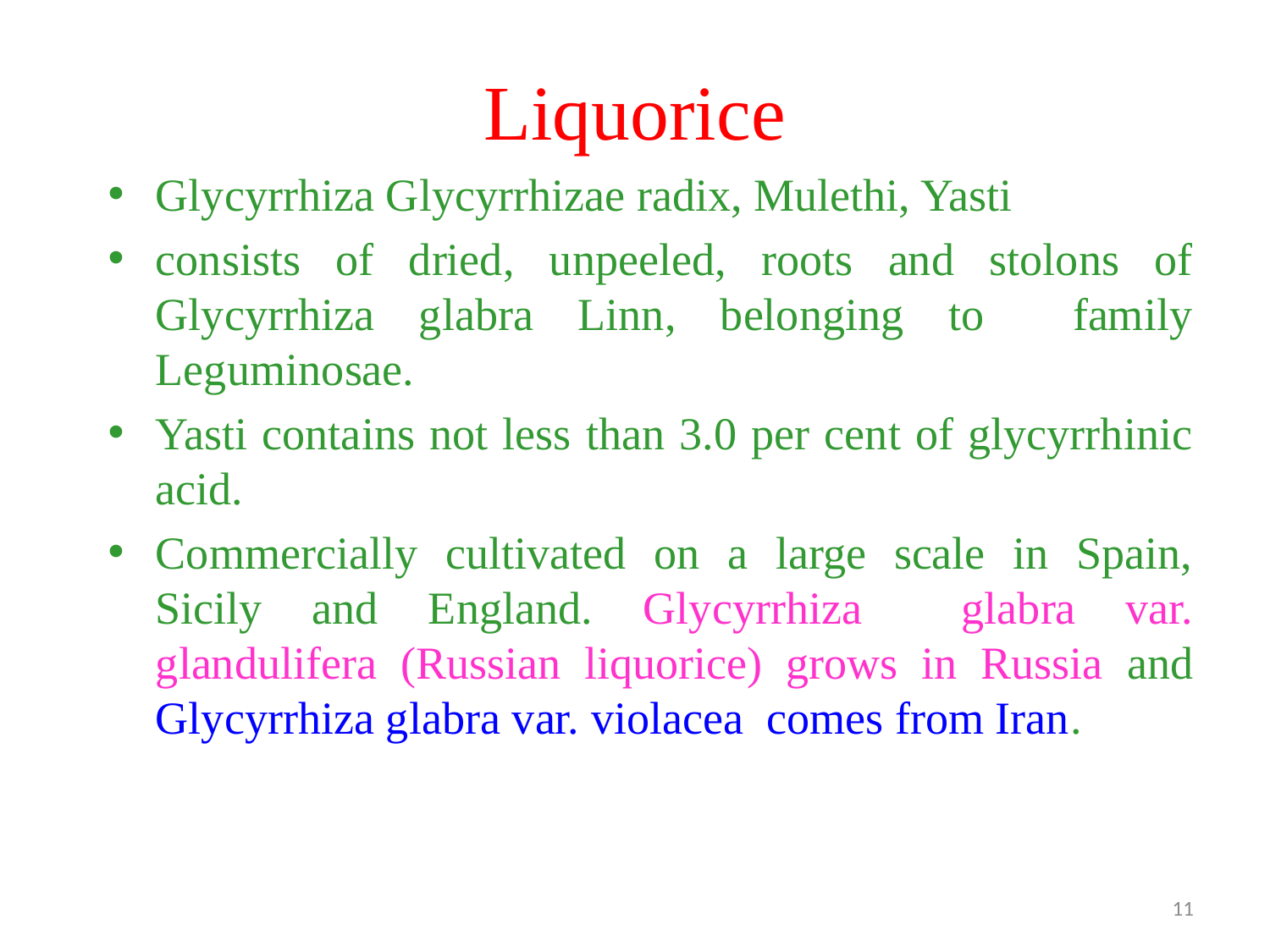

# Liquorice
Glycyrrhiza Glycyrrhizae radix, Mulethi, Yasti
consists of dried, unpeeled, roots and stolons of Glycyrrhiza glabra Linn, belonging to  family Leguminosae.
Yasti contains not less than 3.0 per cent of glycyrrhinic acid.
Commercially cultivated on a large scale in Spain, Sicily and England. Glycyrrhiza  glabra var. glandulifera (Russian liquorice) grows in Russia and Glycyrrhiza glabra var. violacea  comes from Iran.
11